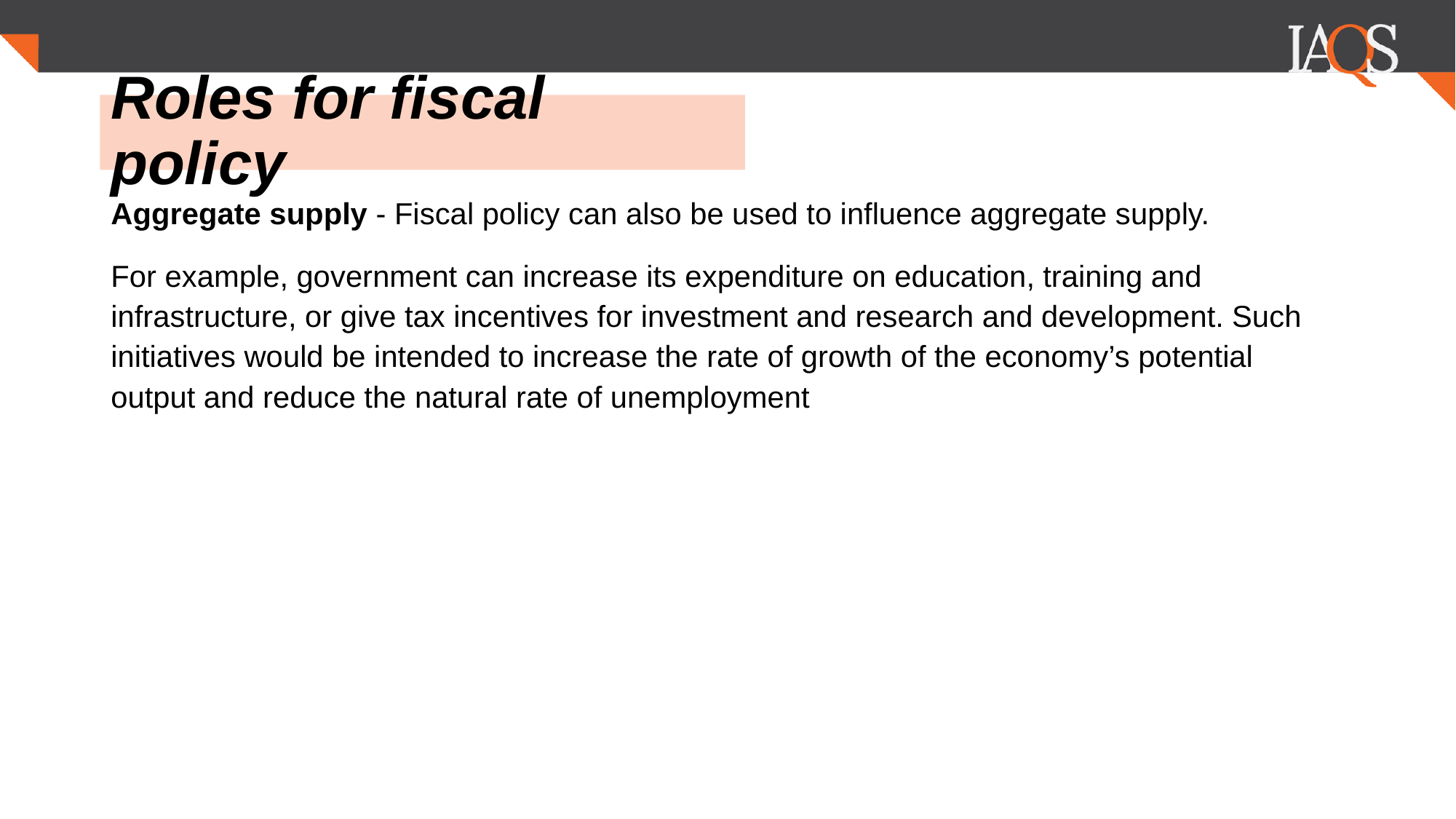

# Roles for fiscal policy
Aggregate supply - Fiscal policy can also be used to influence aggregate supply.
For example, government can increase its expenditure on education, training and infrastructure, or give tax incentives for investment and research and development. Such initiatives would be intended to increase the rate of growth of the economy’s potential output and reduce the natural rate of unemployment